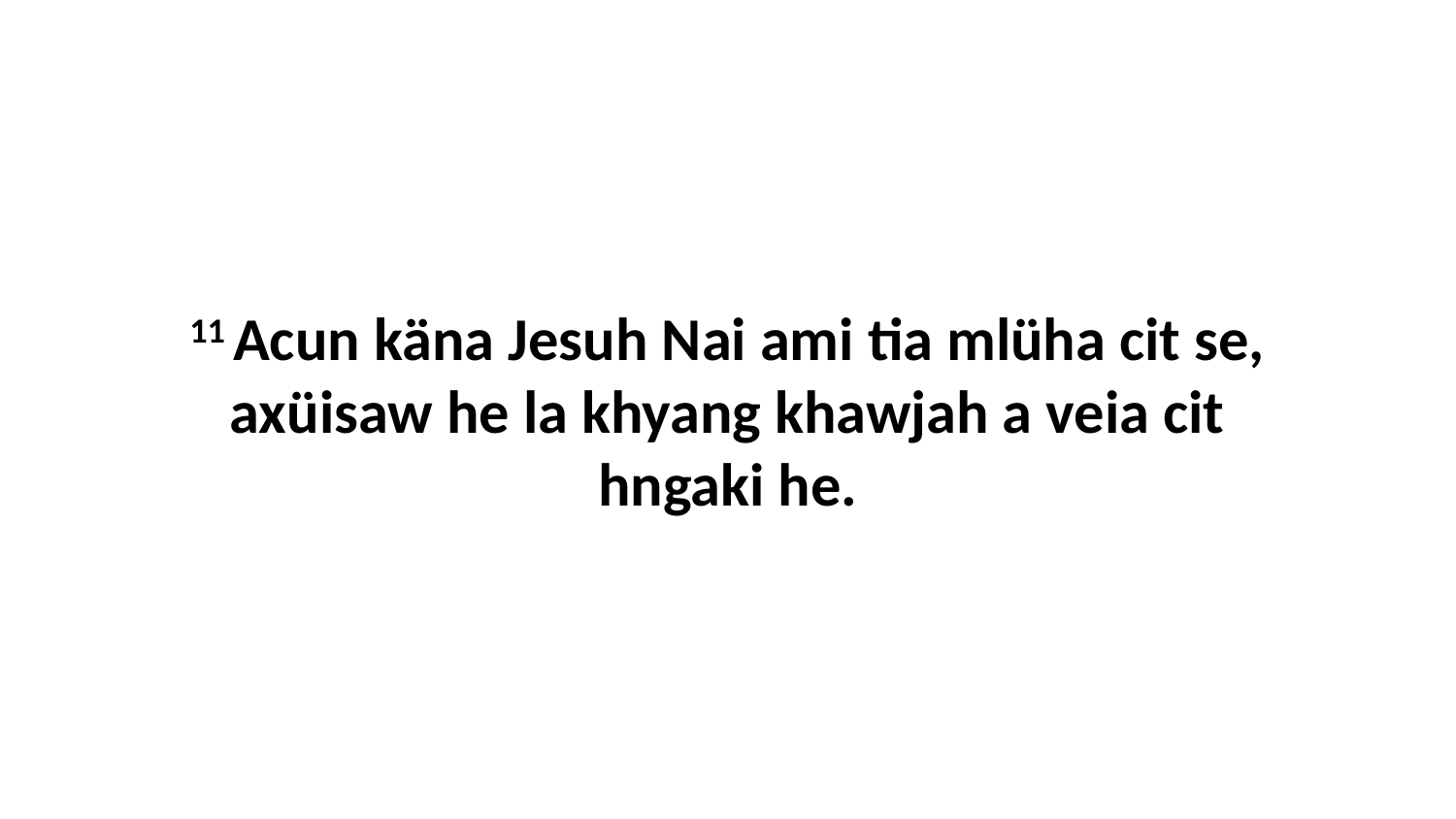

11 Acun käna Jesuh Nai ami tia mlüha cit se, axüisaw he la khyang khawjah a veia cit hngaki he.